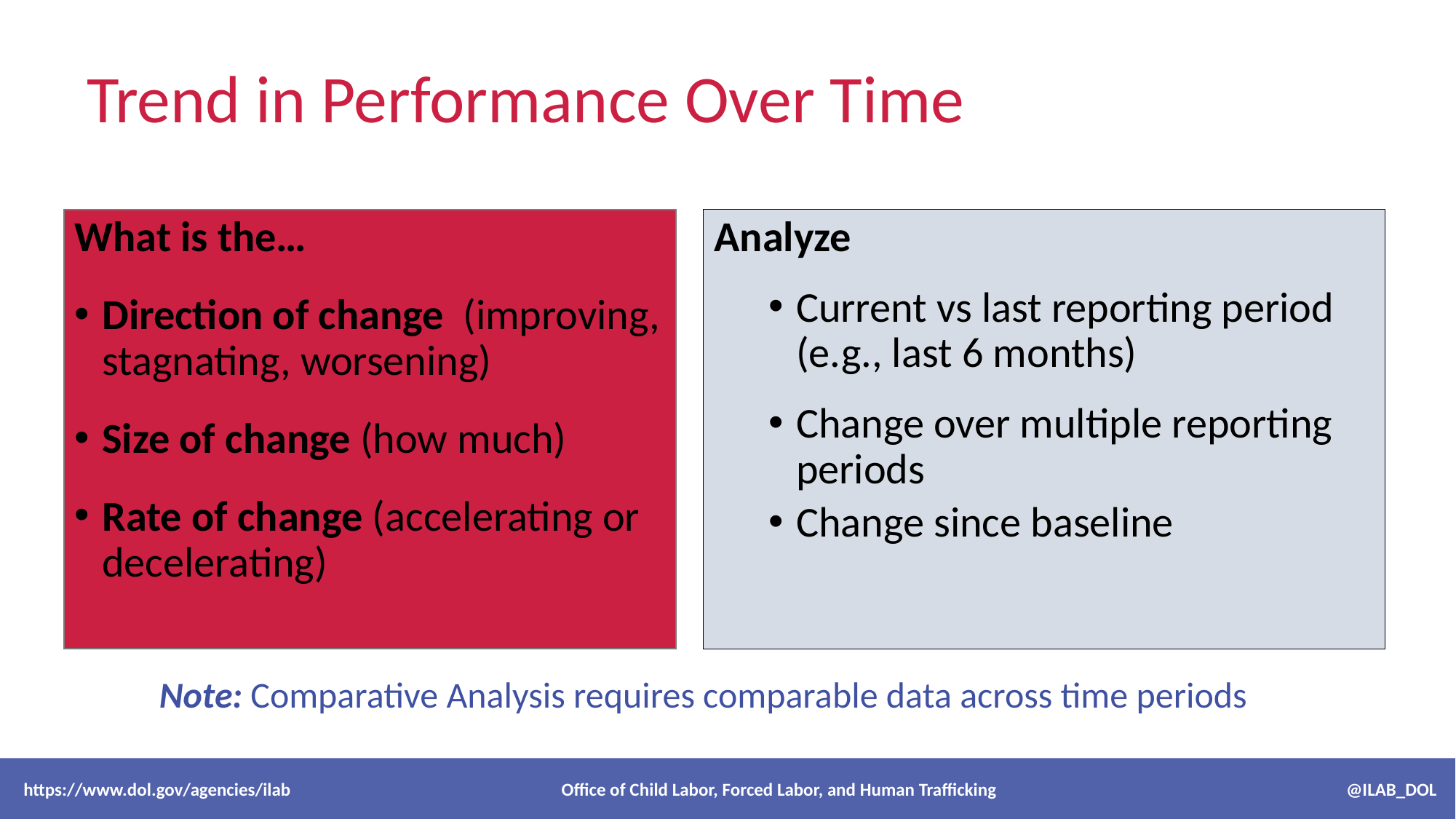

# Trend in Performance Over Time
What is the…
Direction of change  (improving, stagnating, worsening)
Size of change (how much)
Rate of change (accelerating or decelerating)

Analyze
Current vs last reporting period (e.g., last 6 months)
Change over multiple reporting periods
Change since baseline
Note: Comparative Analysis requires comparable data across time periods
   https://www.dol.gov/agencies/ilab                                                                 Office of Child Labor, Forced Labor, and Human Trafficking                                                                                    @ILAB_DOL